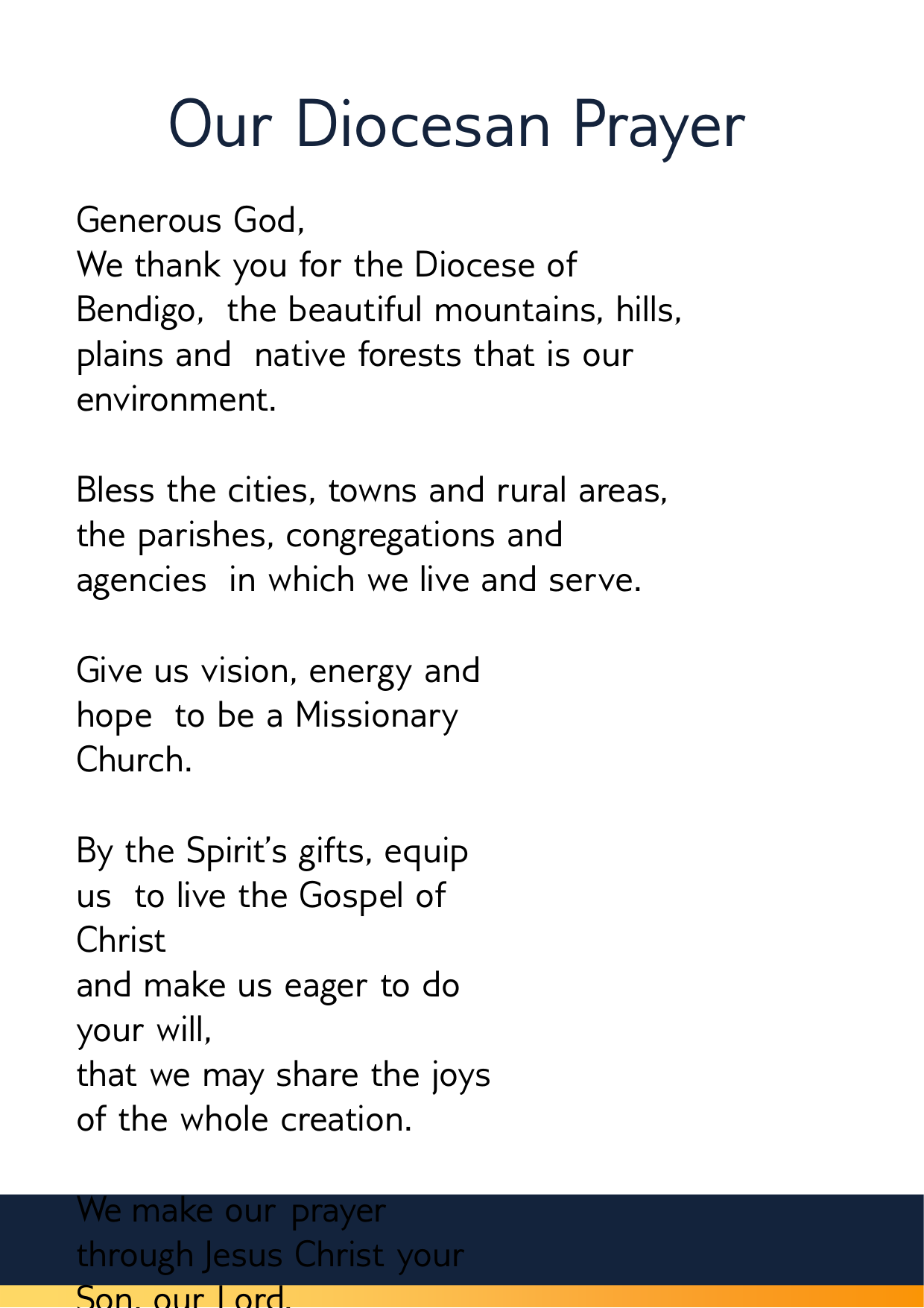

# Our Diocesan Prayer
Generous God,
We thank you for the Diocese of Bendigo,  the beautiful mountains, hills, plains and  native forests that is our environment.

Bless the cities, towns and rural areas,  the parishes, congregations and agencies  in which we live and serve.

Give us vision, energy and hope  to be a Missionary Church.

By the Spirit’s gifts, equip us  to live the Gospel of Christ
and make us eager to do your will,
that we may share the joys of the whole creation.

We make our prayer
through Jesus Christ your Son, our Lord.
Amen.